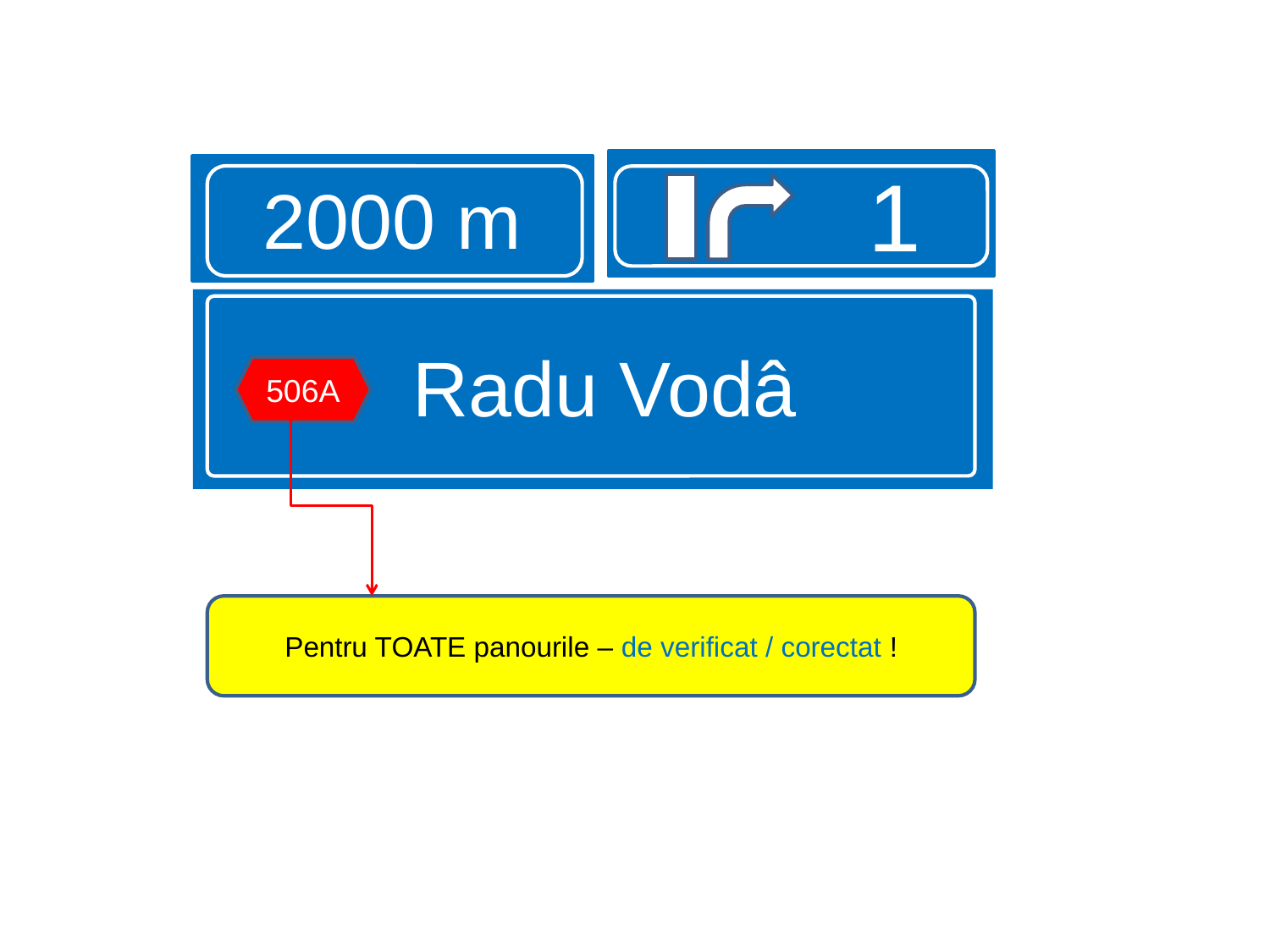

#
1
2000 m

 Radu Vodâ

506A
Pentru TOATE panourile – de verificat / corectat !